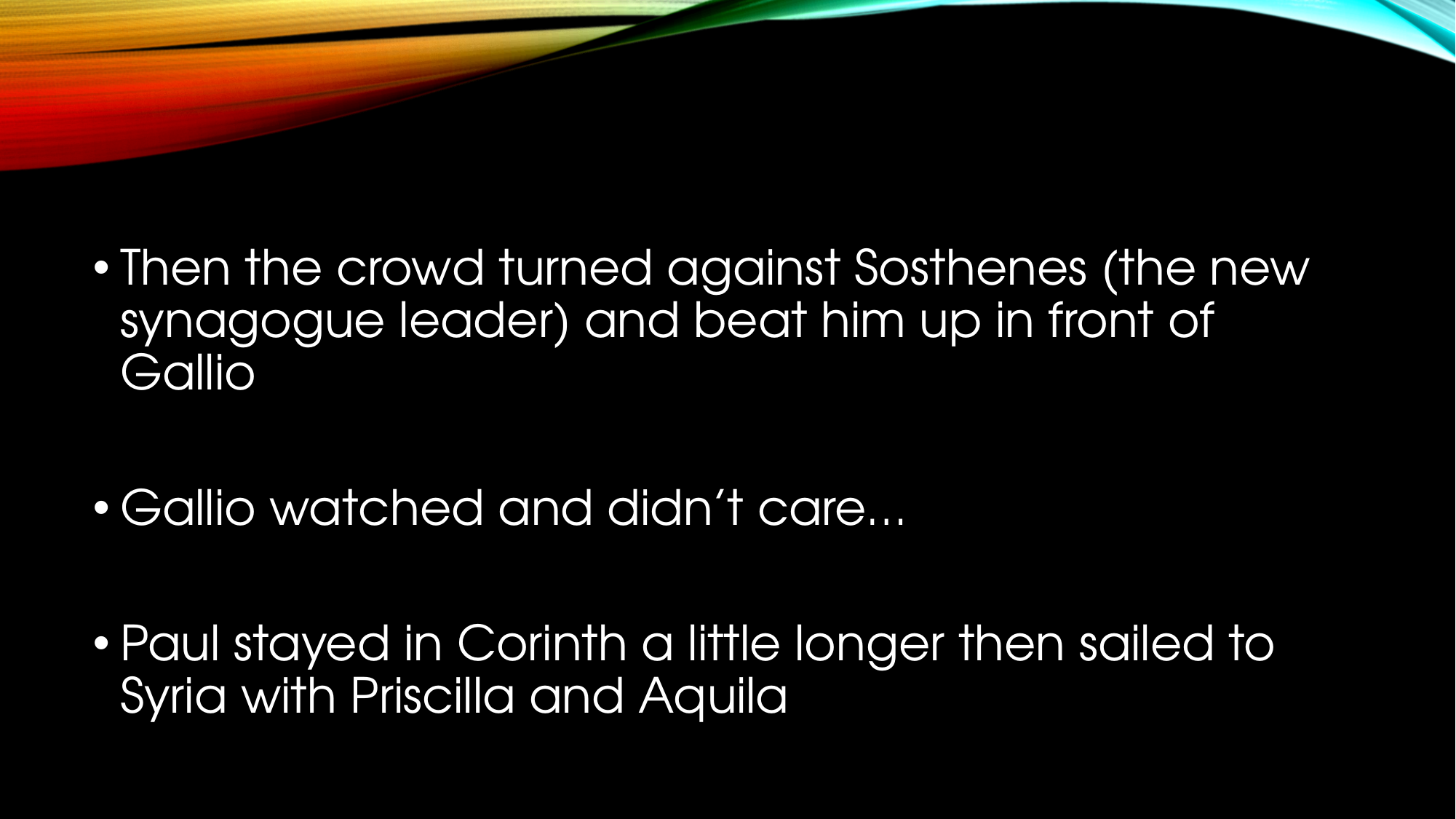

Then the crowd turned against Sosthenes (the new synagogue leader) and beat him up in front of Gallio

Gallio watched and didn’t care…

Paul stayed in Corinth a little longer then sailed to Syria with Priscilla and Aquila